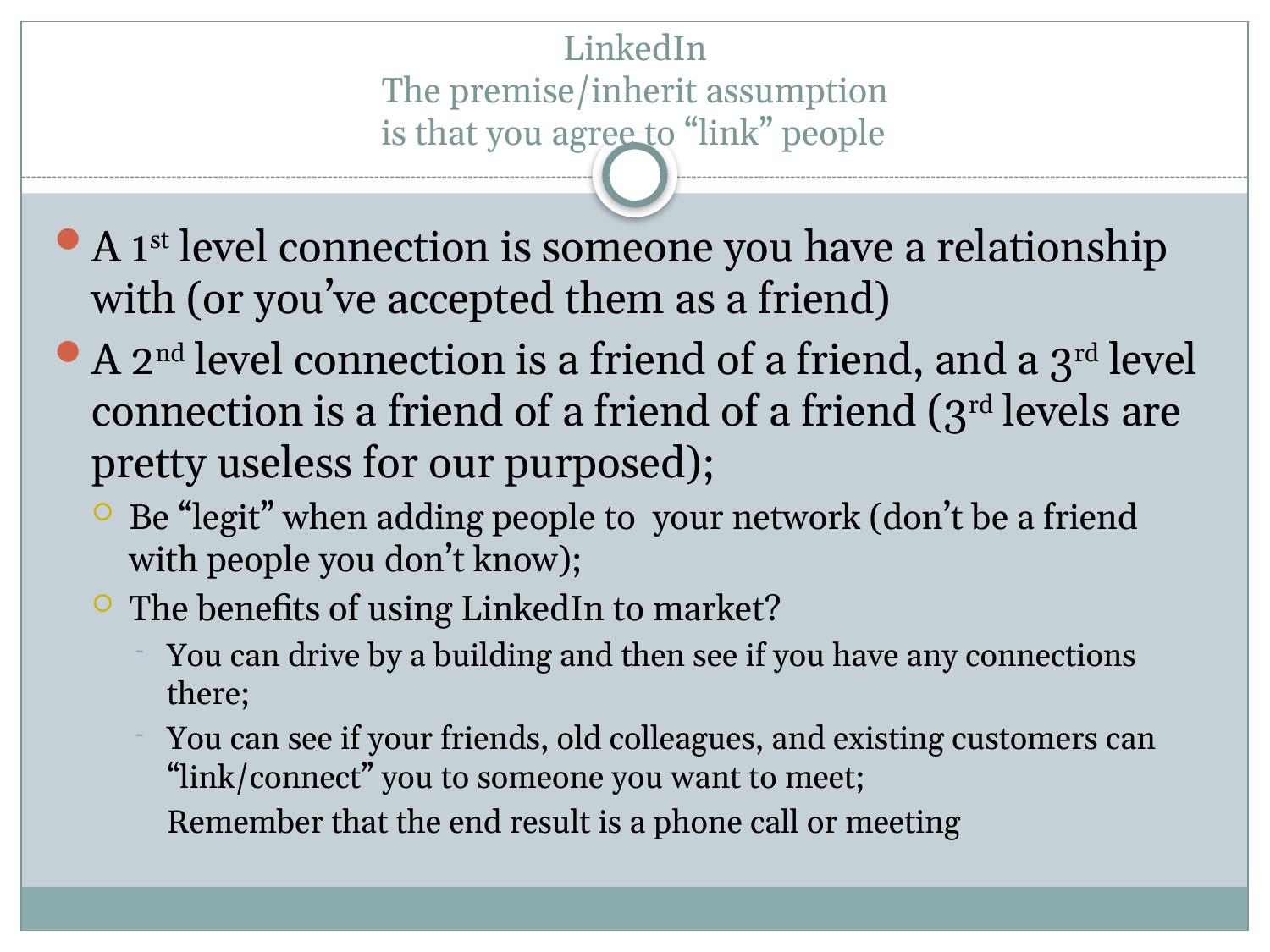

# LinkedIn The premise/inherit assumption is that you agree to “link” people
A 1st level connection is someone you have a relationship with (or you’ve accepted them as a friend)
A 2nd level connection is a friend of a friend, and a 3rd level connection is a friend of a friend of a friend (3rd levels are pretty useless for our purposed);
Be “legit” when adding people to  your network (don’t be a friend with people you don’t know);
The benefits of using LinkedIn to market?
You can drive by a building and then see if you have any connections there;
You can see if your friends, old colleagues, and existing customers can “link/connect” you to someone you want to meet;
	Remember that the end result is a phone call or meeting